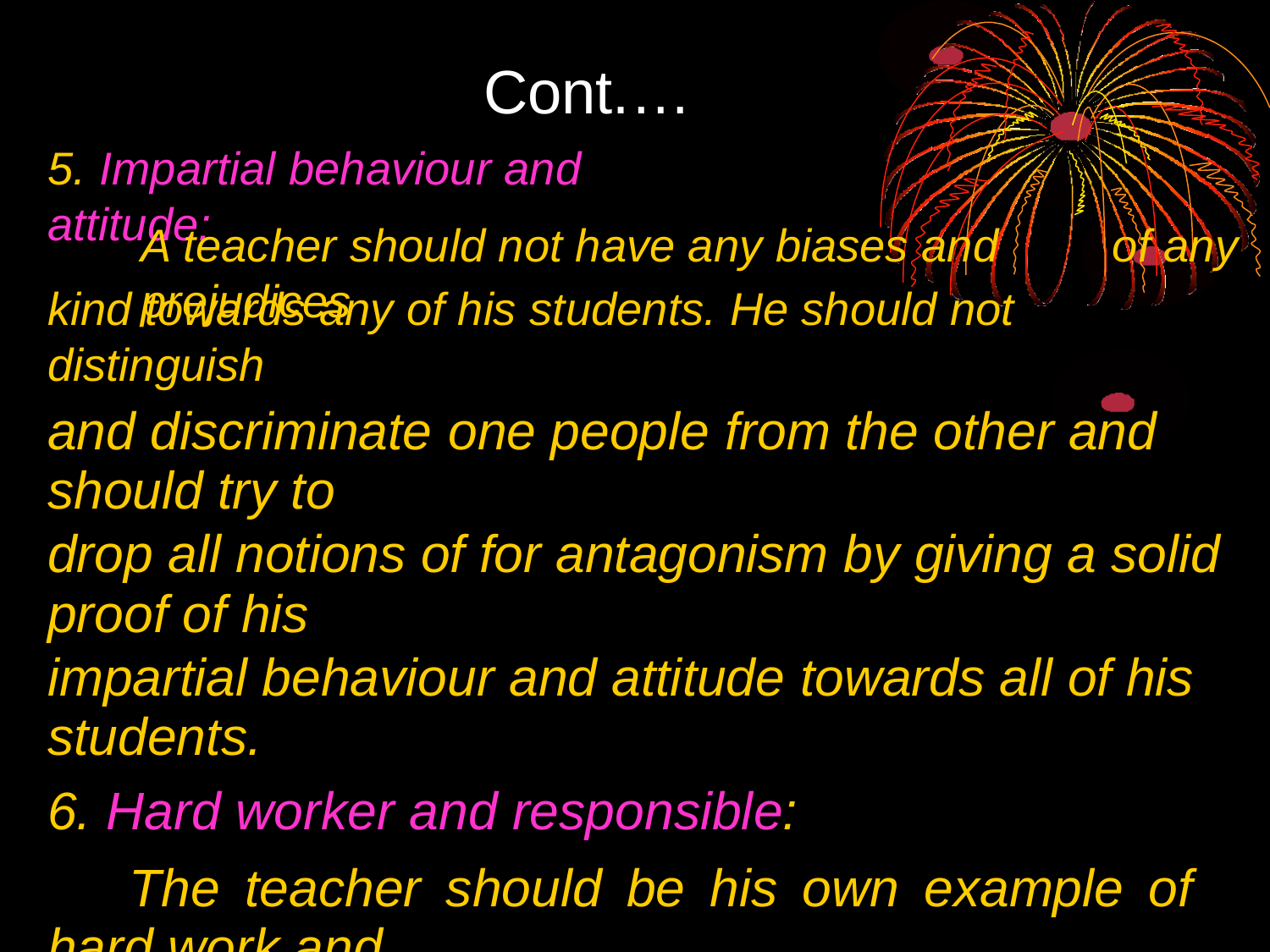

Cont.…
5. Impartial behaviour and attitude:

A teacher should not have any biases and prejudices
of any

kind towards any of his students. He should not distinguish
and discriminate one people from the other and should try to
drop all notions of for antagonism by giving a solid proof of his
impartial behaviour and attitude towards all of his students.
6. Hard worker and responsible:
The teacher should be his own example of hard work and
sincerity. He should inspire his students to acquire a taste for
learning, doing safe work as well as sharing responsibilities
with all his keenness and sincerity.